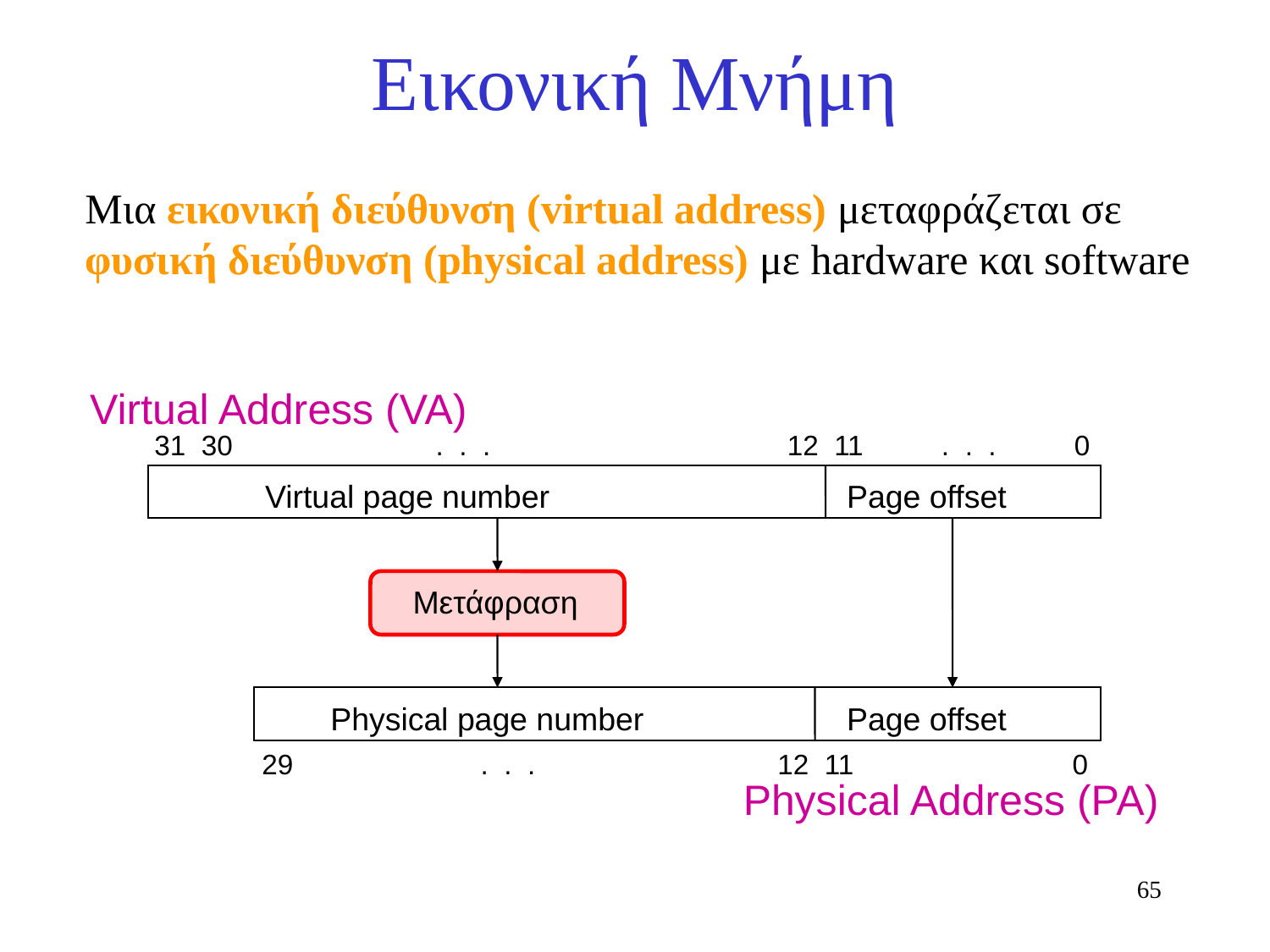

# Εικονική Μνήμη
Μια εικονική διεύθυνση (virtual address) μεταφράζεται σε
φυσική διεύθυνση (physical address) με hardware και software
Virtual Address (VA)
31  30                          .  .  .                                      12  11          .  .  .          0

Virtual page number
Page offset

Μετάφραση

Physical page number
Page offset
29                        .  .  .                               12  11                            0
Physical Address (PA)
65